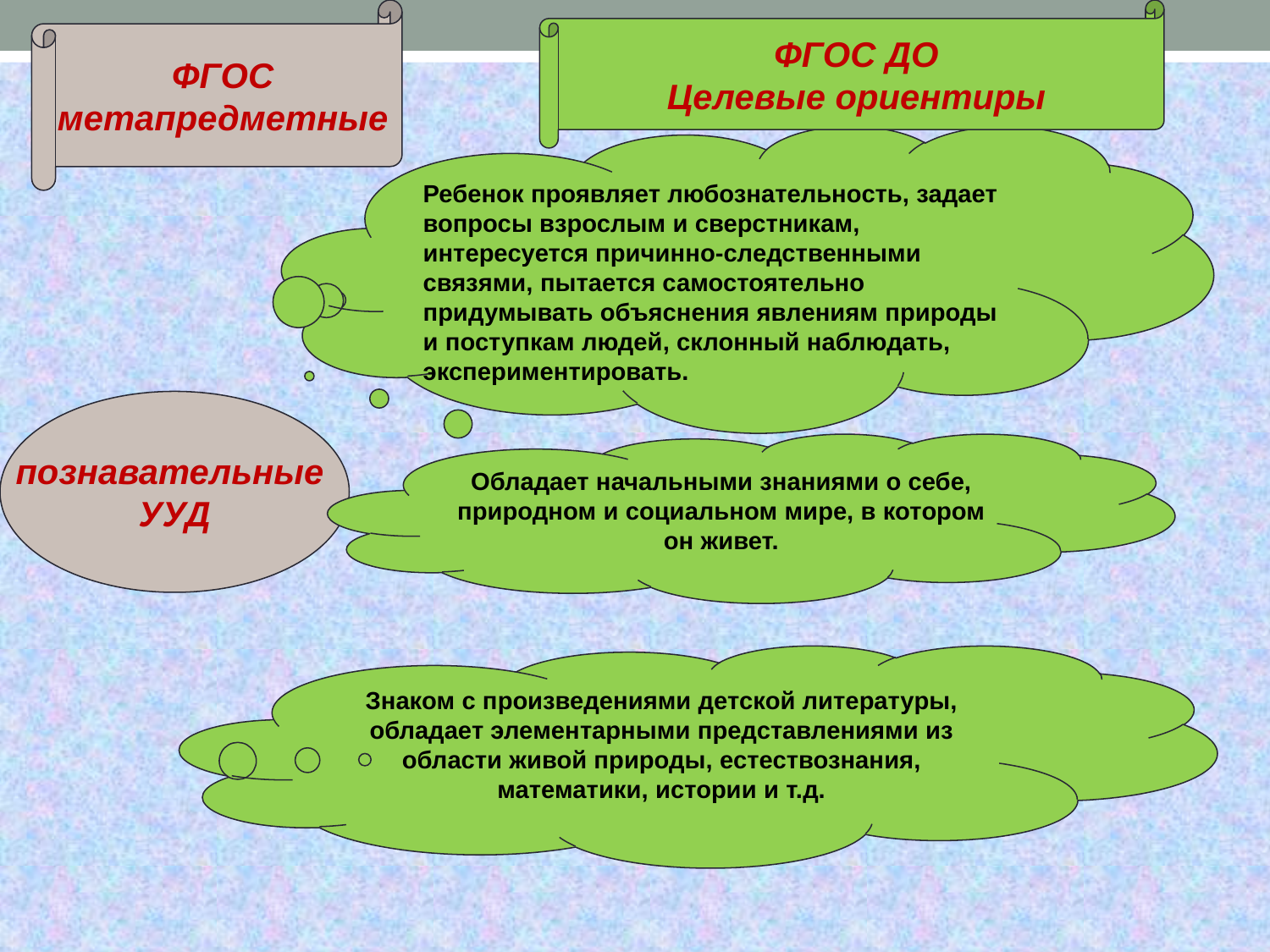

ФГОС
метапредметные
ФГОС ДО
Целевые ориентиры
Ребенок проявляет любознательность, задает вопросы взрослым и сверстникам, интересуется причинно-следственными связями, пытается самостоятельно придумывать объяснения явлениям природы и поступкам людей, склонный наблюдать, экспериментировать.
познавательные
УУД
Обладает начальными знаниями о себе, природном и социальном мире, в котором он живет.
Знаком с произведениями детской литературы, обладает элементарными представлениями из области живой природы, естествознания, математики, истории и т.д.